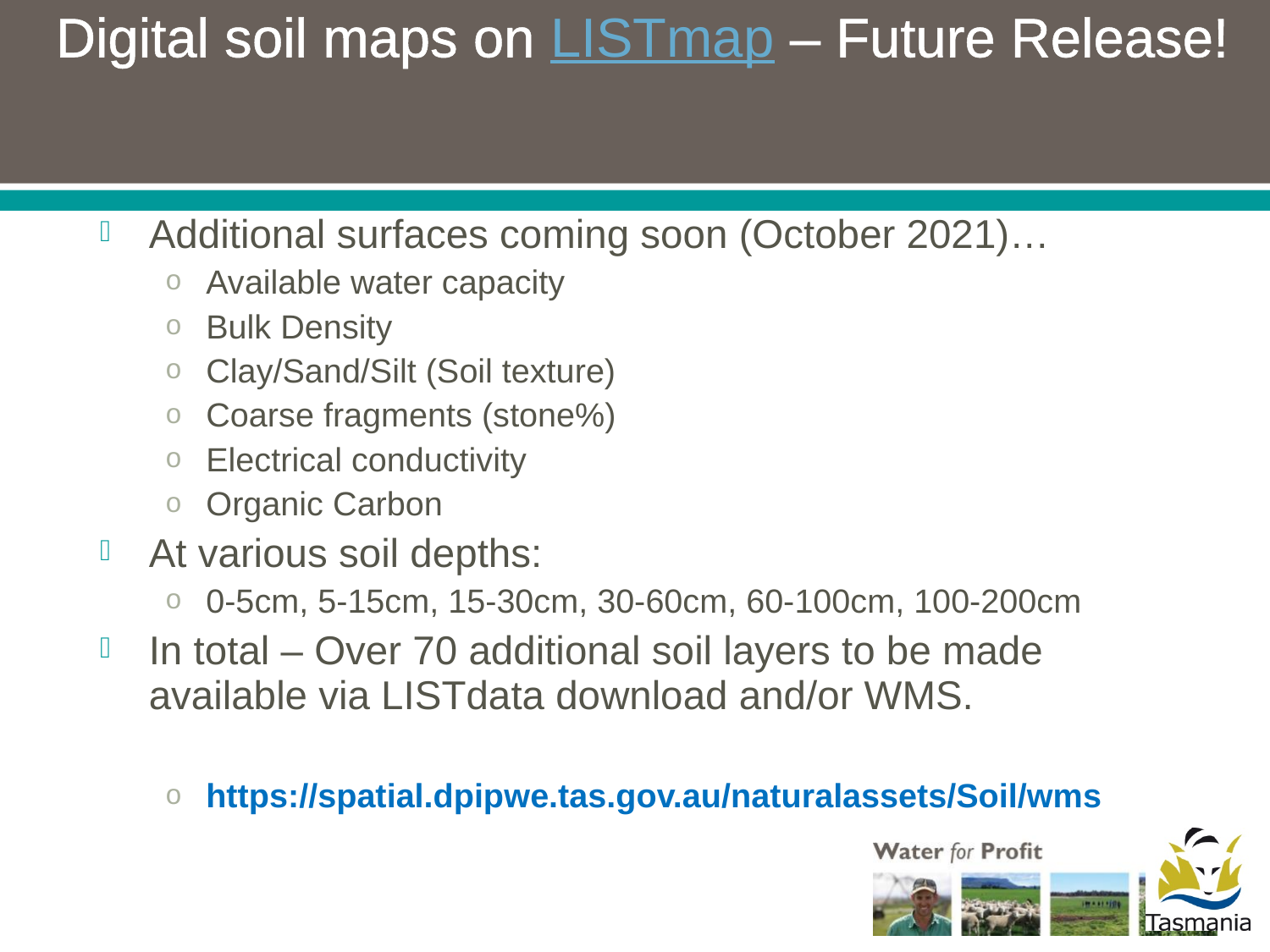

Digital soil maps on LISTmap – Future Release!
Additional surfaces coming soon (October 2021)…
Available water capacity
Bulk Density
Clay/Sand/Silt (Soil texture)
Coarse fragments (stone%)
Electrical conductivity
Organic Carbon
At various soil depths:
0-5cm, 5-15cm, 15-30cm, 30-60cm, 60-100cm, 100-200cm
In total – Over 70 additional soil layers to be made available via LISTdata download and/or WMS.

https://spatial.dpipwe.tas.gov.au/naturalassets/Soil/wms